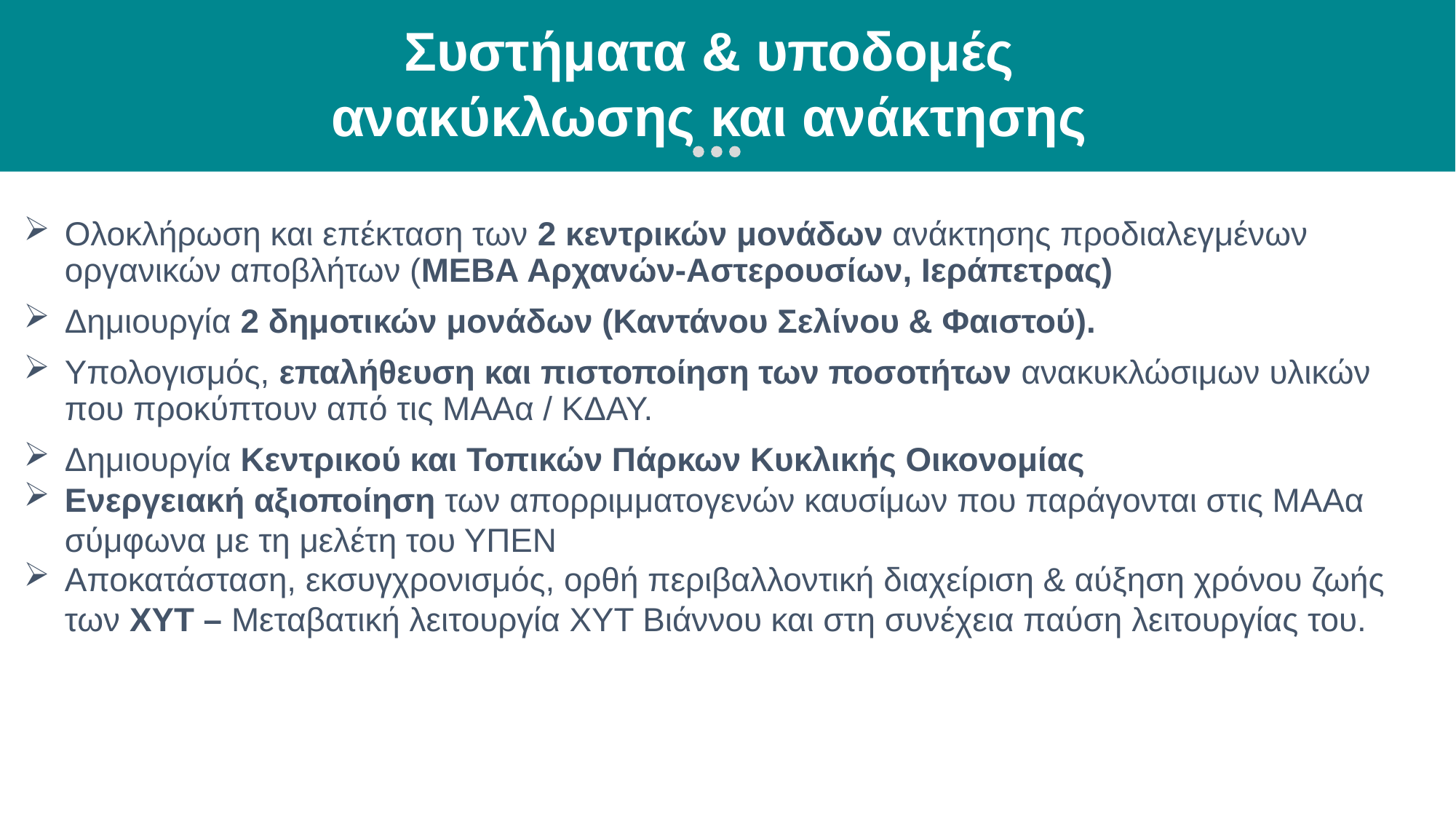

Συστήματα & υποδομές
ανακύκλωσης και ανάκτησης

Ολοκλήρωση και επέκταση των 2 κεντρικών μονάδων ανάκτησης προδιαλεγμένων οργανικών αποβλήτων (ΜΕΒΑ Αρχανών-Αστερουσίων, Ιεράπετρας)
Δημιουργία 2 δημοτικών μονάδων (Καντάνου Σελίνου & Φαιστού).
Υπολογισμός, επαλήθευση και πιστοποίηση των ποσοτήτων ανακυκλώσιμων υλικών που προκύπτουν από τις ΜΑΑα / ΚΔΑΥ.
Δημιουργία Κεντρικού και Τοπικών Πάρκων Κυκλικής Οικονομίας
Ενεργειακή αξιοποίηση των απορριμματογενών καυσίμων που παράγονται στις ΜΑΑα σύμφωνα με τη μελέτη του ΥΠΕΝ
Αποκατάσταση, εκσυγχρονισμός, ορθή περιβαλλοντική διαχείριση & αύξηση χρόνου ζωής  των ΧΥΤ – Μεταβατική λειτουργία ΧΥΤ Βιάννου και στη συνέχεια παύση λειτουργίας του.